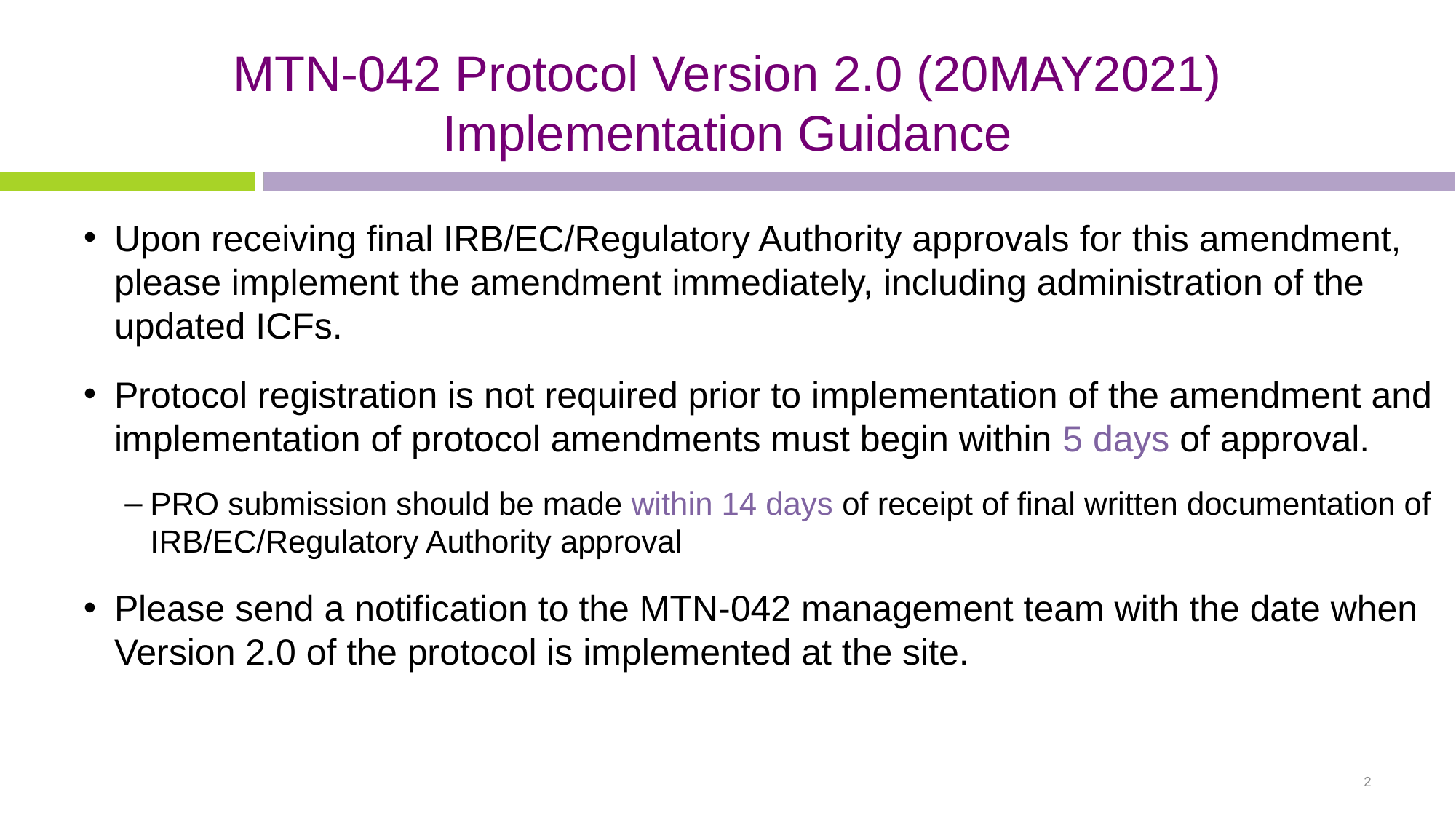

# MTN-042 Protocol Version 2.0 (20MAY2021) Implementation Guidance
Upon receiving final IRB/EC/Regulatory Authority approvals for this amendment, please implement the amendment immediately, including administration of the updated ICFs.
Protocol registration is not required prior to implementation of the amendment and implementation of protocol amendments must begin within 5 days of approval.
PRO submission should be made within 14 days of receipt of final written documentation of IRB/EC/Regulatory Authority approval
Please send a notification to the MTN-042 management team with the date when Version 2.0 of the protocol is implemented at the site.

2